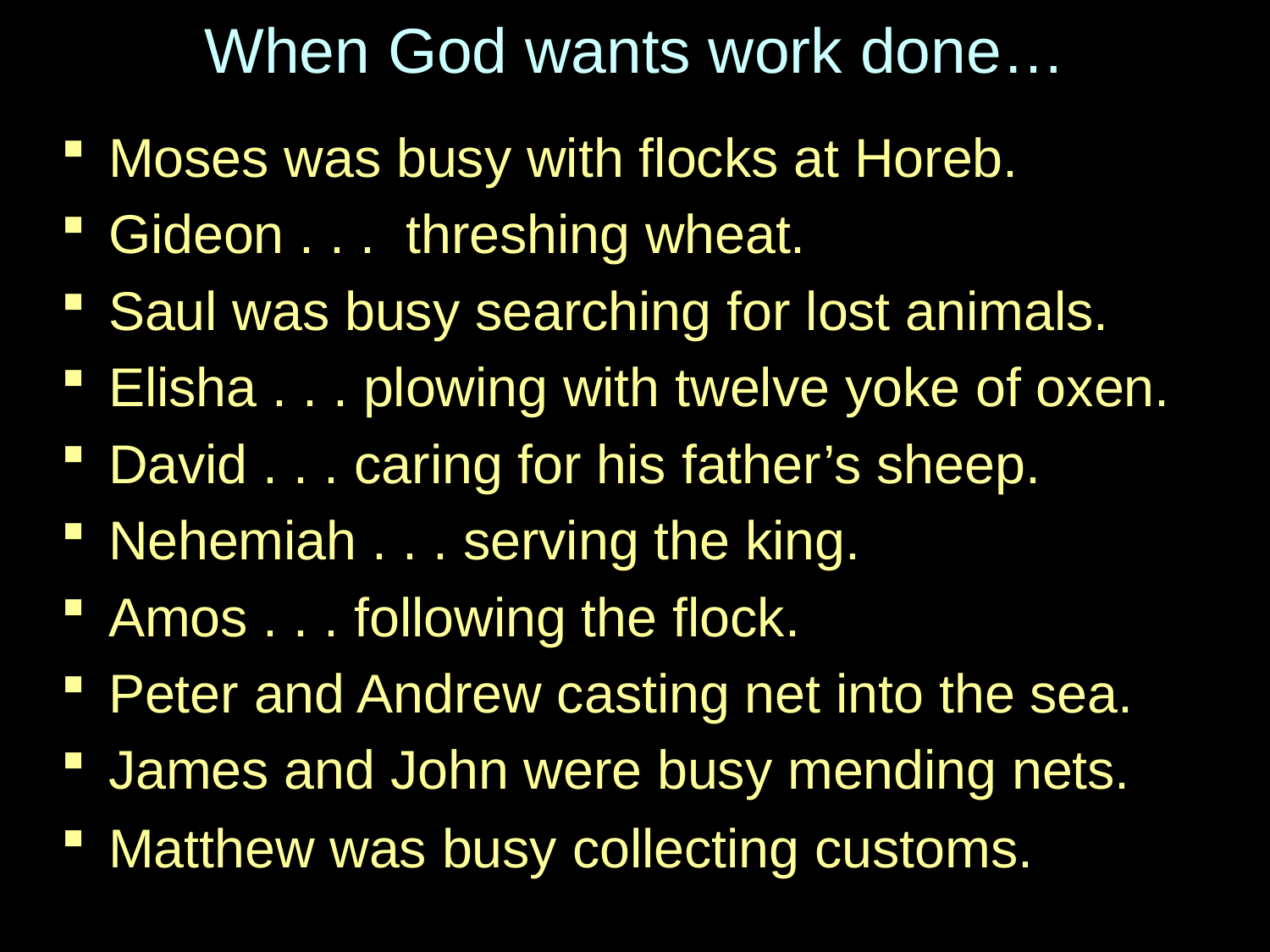

When God wants work done…
Moses was busy with flocks at Horeb.
Gideon . . .  threshing wheat.
Saul was busy searching for lost animals.
Elisha . . . plowing with twelve yoke of oxen.
David . . . caring for his father’s sheep.
Nehemiah . . . serving the king.
Amos . . . following the flock.
Peter and Andrew casting net into the sea.
James and John were busy mending nets.
Matthew was busy collecting customs.